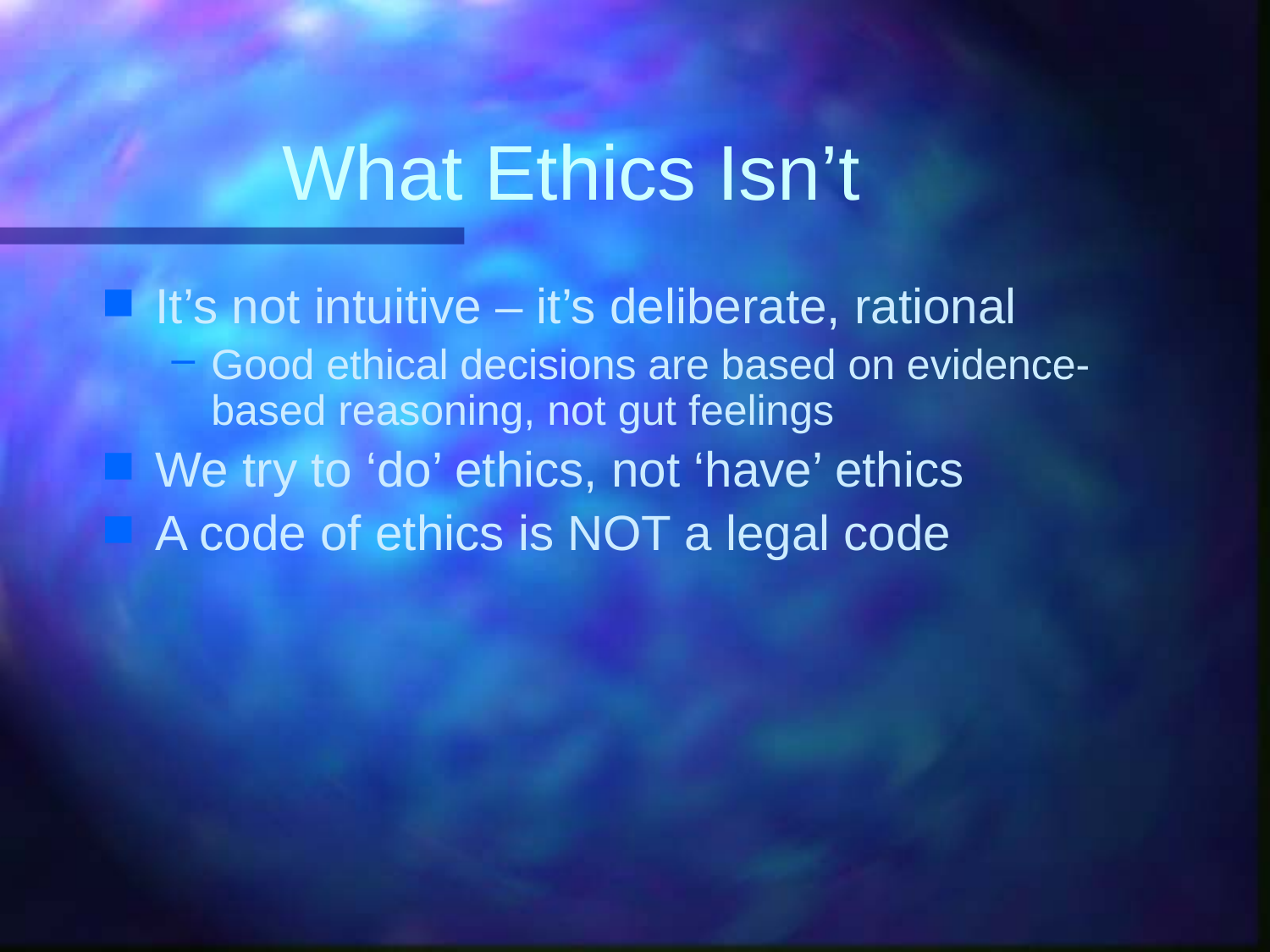

# What Ethics Isn’t
It’s not intuitive – it’s deliberate, rational
Good ethical decisions are based on evidence-based reasoning, not gut feelings
We try to ‘do’ ethics, not ‘have’ ethics
A code of ethics is NOT a legal code